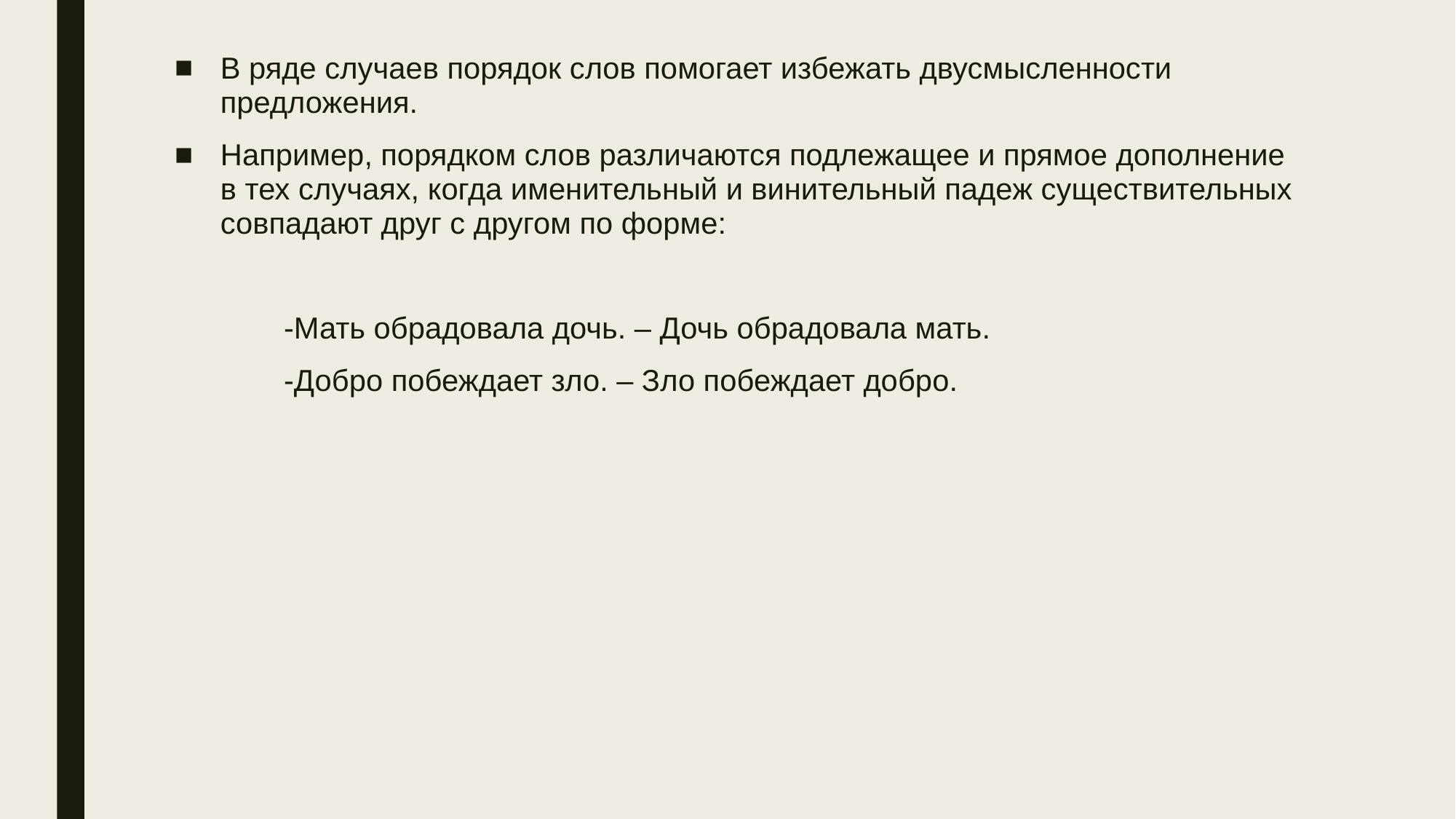

В ряде случаев порядок слов помогает избежать двусмысленности предложения.
Например, порядком слов различаются подлежащее и прямое дополнение в тех случаях, когда именительный и винительный падеж существительных совпадают друг с другом по форме:

	-Мать обрадовала дочь. – Дочь обрадовала мать.
	-Добро побеждает зло. – Зло побеждает добро.